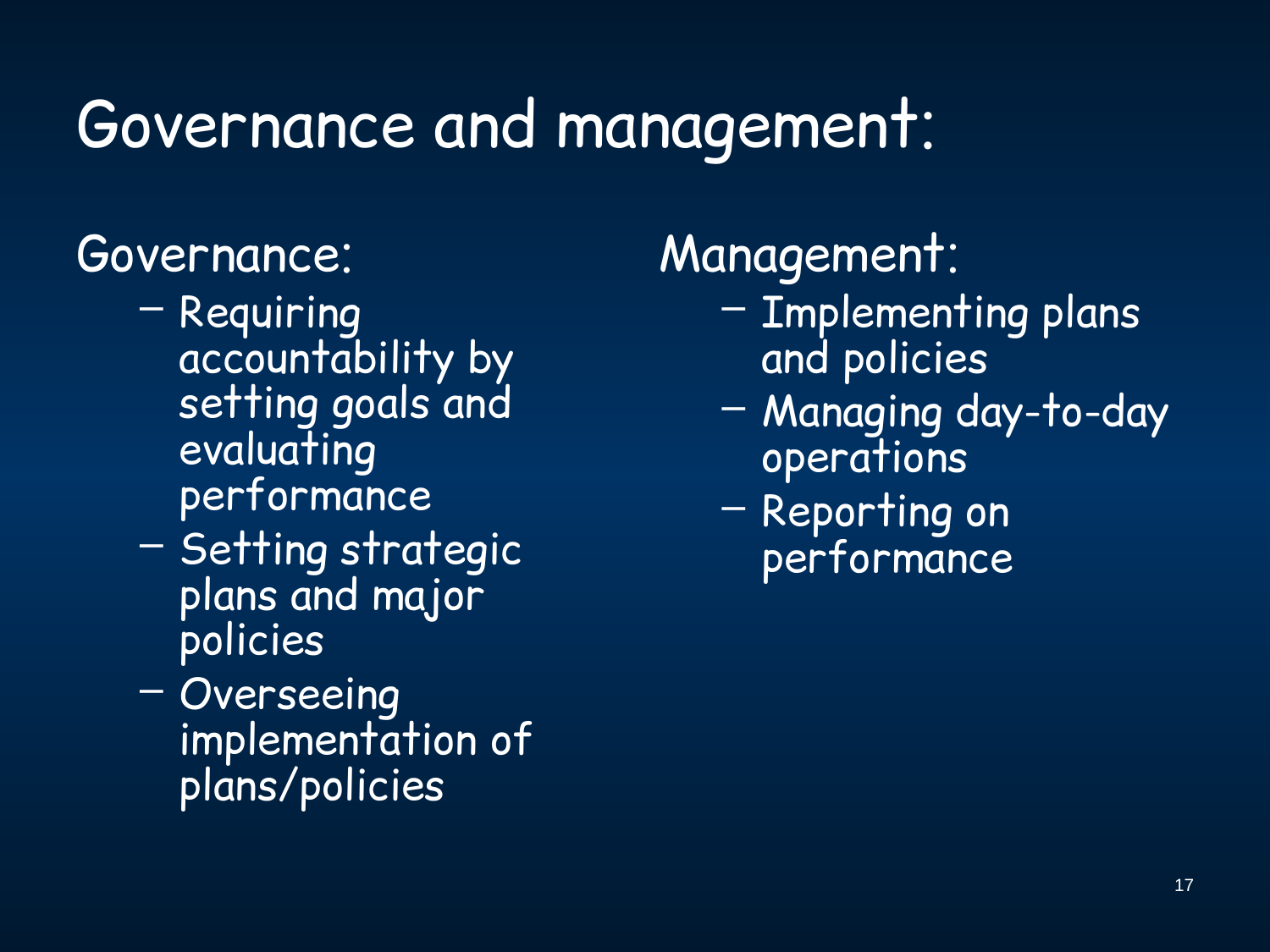

# Governance and management:
Governance:
Requiring accountability by setting goals and evaluating performance
Setting strategic plans and major policies
Overseeing implementation of plans/policies
Management:
Implementing plans and policies
Managing day-to-day operations
Reporting on performance

17